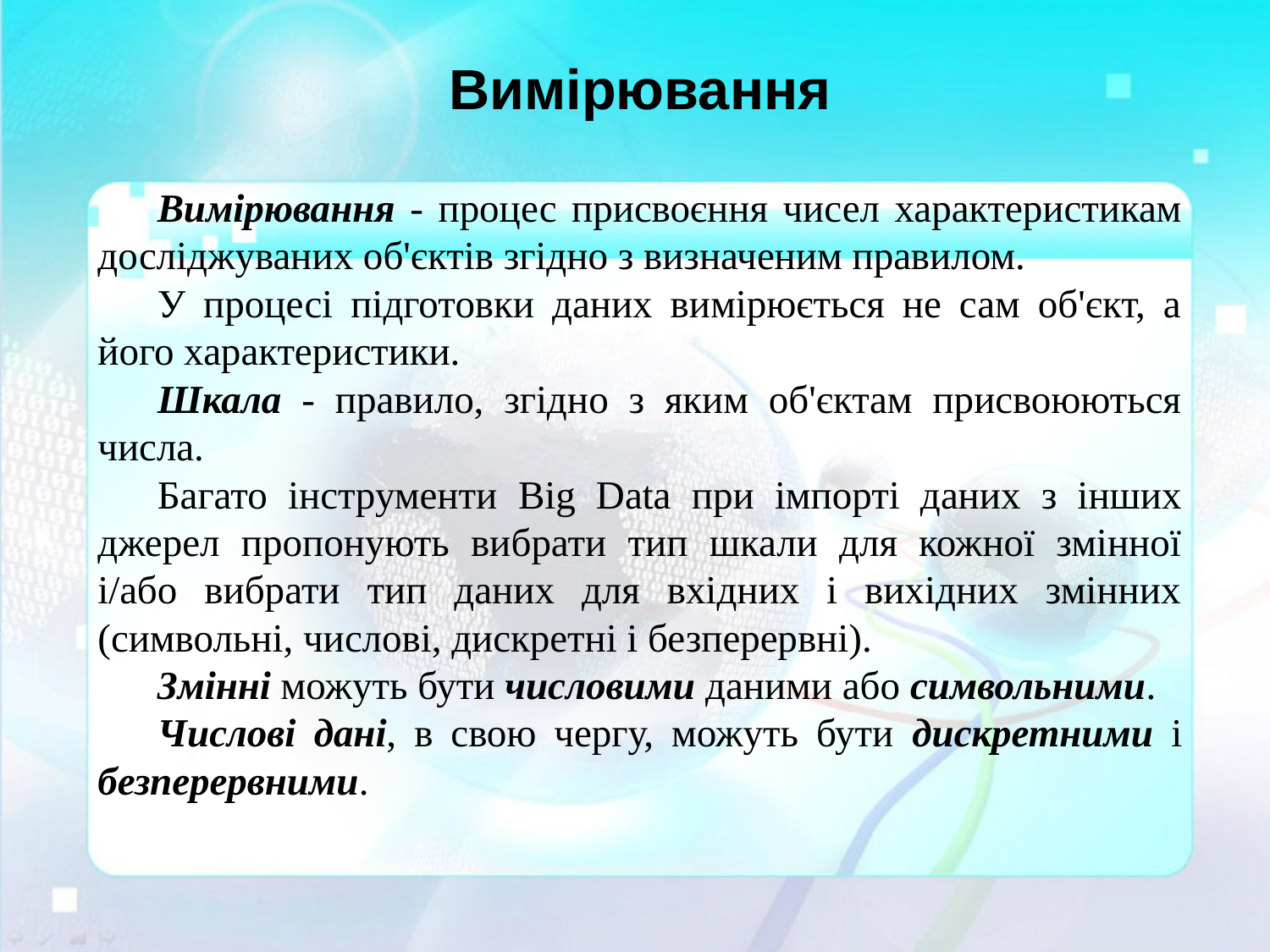

# Вимірювання
Вимірювання - процес присвоєння чисел характеристикам досліджуваних об'єктів згідно з визначеним правилом.
У процесі підготовки даних вимірюється не сам об'єкт, а його характеристики.
Шкала - правило, згідно з яким об'єктам присвоюються числа.
Багато інструменти Big Data при імпорті даних з інших джерел пропонують вибрати тип шкали для кожної змінної і/або вибрати тип даних для вхідних і вихідних змінних (символьні, числові, дискретні і безперервні).
Змінні можуть бути числовими даними або символьними.
Числові дані, в свою чергу, можуть бути дискретними і безперервними.